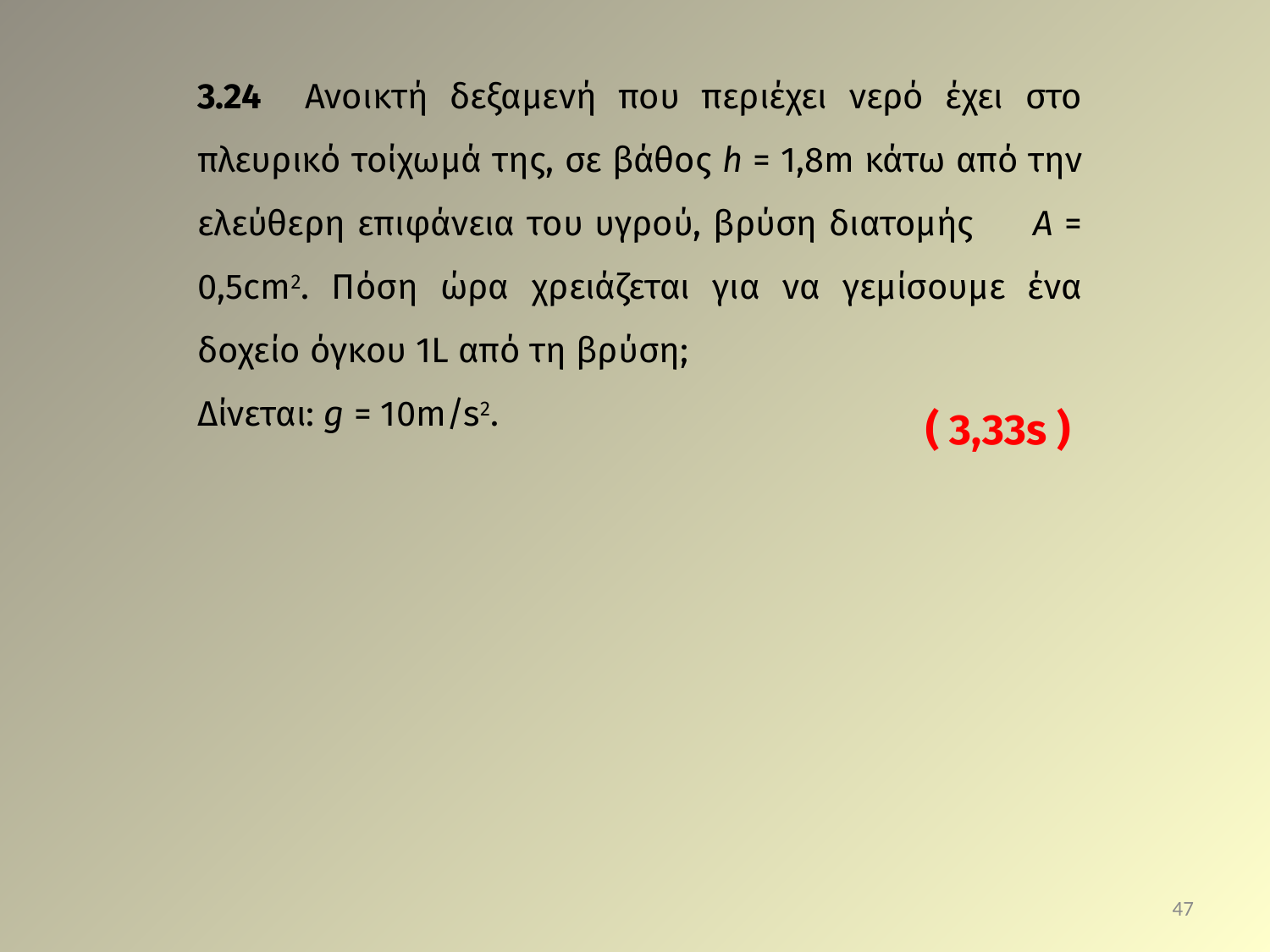

3.24  Ανοικτή δεξαμενή που περιέχει νερό έχει στο πλευρικό τοίχωμά της, σε βάθος h = 1,8m κάτω από την ελεύθερη επιφάνεια του υγρού, βρύση διατομής     Α = 0,5cm2. Πόση ώρα χρειάζεται για να γεμίσουμε ένα δοχείο όγκου 1L από τη βρύση;
Δίνεται: g = 10m/s2.
( 3,33s )
47